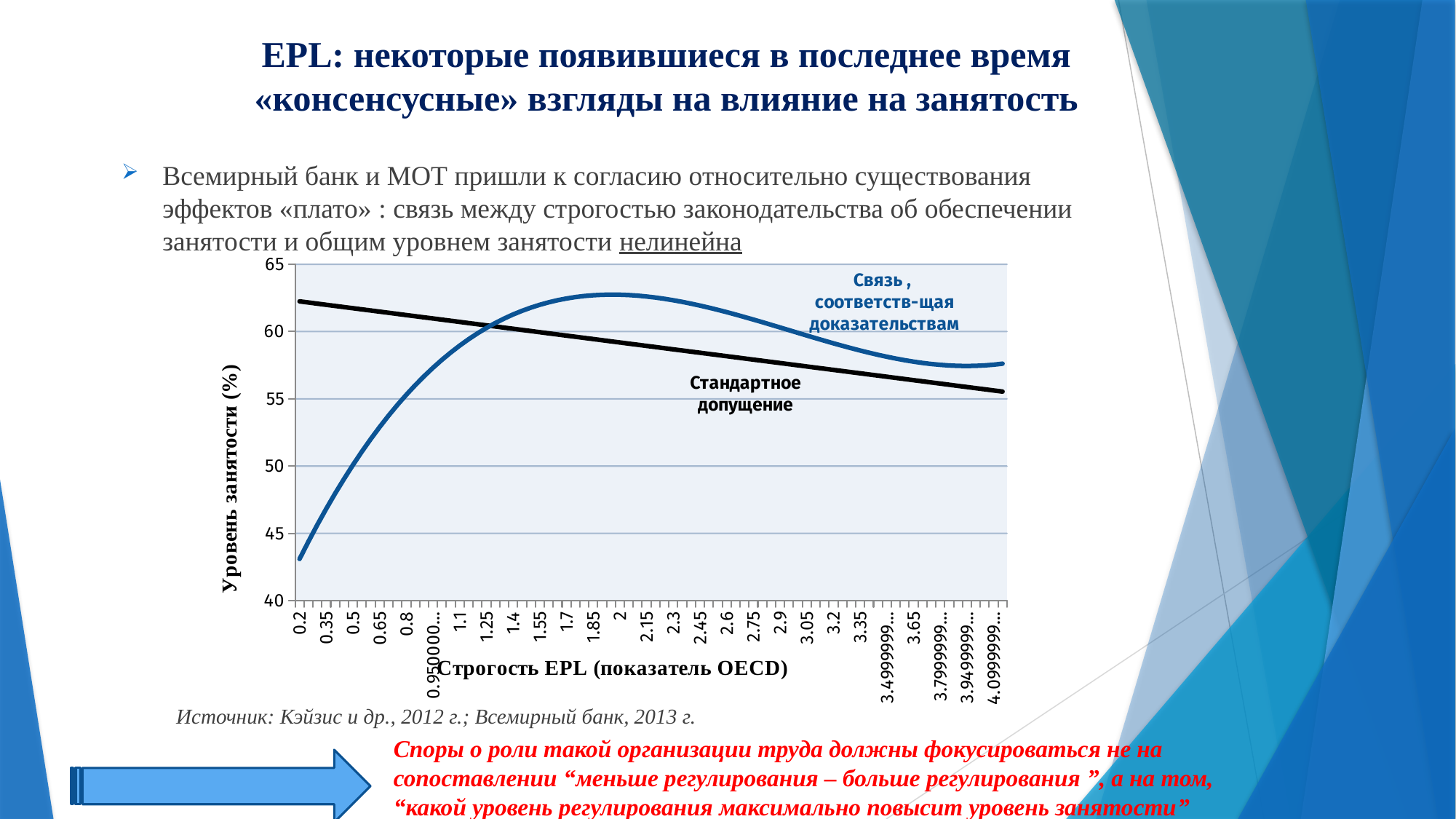

# EPL: некоторые появившиеся в последнее время «консенсусные» взгляды на влияние на занятость
Всемирный банк и МОТ пришли к согласию относительно существования эффектов «плато» : связь между строгостью законодательства об обеспечении занятости и общим уровнем занятости нелинейна

Источник: Кэйзис и др., 2012 г.; Всемирный банк, 2013 г.

### Chart

| Category | EmplRate1 | EmplRate3 |
|---|---|---|
| 0.2 | 62.242120000000014 | 43.09763896000001 |
| 0.25 | 62.157262499999995 | 44.395488125 |
| 0.3000000000000001 | 62.072405 | 45.63894264000002 |
| 0.35000000000000009 | 61.987547499999984 | 46.82900879500001 |
| 0.40000000000000008 | 61.90268999999999 | 47.96669288000001 |
| 0.45 | 61.817832499999994 | 49.053001185 |
| 0.5 | 61.73297500000002 | 50.08894 |
| 0.54999999999999993 | 61.64811750000001 | 51.075515615000015 |
| 0.6000000000000002 | 61.56326 | 52.01373432000001 |
| 0.65000000000000024 | 61.4784025 | 52.904602405 |
| 0.70000000000000029 | 61.393545 | 53.74912616 |
| 0.75000000000000033 | 61.30868749999998 | 54.54831187500001 |
| 0.80000000000000038 | 61.223830000000014 | 55.30316584000001 |
| 0.85000000000000042 | 61.138972500000015 | 56.014694345 |
| 0.90000000000000024 | 61.054115 | 56.68390368 |
| 0.95000000000000051 | 60.9692575 | 57.311800135 |
| 1.0000000000000002 | 60.88439999999999 | 57.89939000000001 |
| 1.0500000000000003 | 60.799542500000015 | 58.44767956499998 |
| 1.1000000000000003 | 60.714684999999996 | 58.95767512 |
| 1.1500000000000008 | 60.6298275 | 59.430382955000006 |
| 1.2000000000000004 | 60.54497 | 59.866809360000005 |
| 1.2500000000000004 | 60.460112500000015 | 60.26796062500001 |
| 1.3000000000000005 | 60.375255 | 60.63484304 |
| 1.3500000000000005 | 60.290397500000005 | 60.96846289500001 |
| 1.4000000000000006 | 60.20554000000001 | 61.269826480000006 |
| 1.4500000000000006 | 60.1206825 | 61.539940085000005 |
| 1.5000000000000007 | 60.035825 | 61.77981000000001 |
| 1.5500000000000007 | 59.95096749999998 | 61.990442515000005 |
| 1.6000000000000012 | 59.866110000000006 | 62.17284392000001 |
| 1.6500000000000012 | 59.7812525 | 62.328020505000005 |
| 1.7000000000000008 | 59.69639500000001 | 62.456978559999996 |
| 1.7500000000000009 | 59.6115375 | 62.56072437500001 |
| 1.8000000000000009 | 59.526680000000006 | 62.64026424000001 |
| 1.8500000000000014 | 59.441822499999994 | 62.696604445000006 |
| 1.9000000000000015 | 59.356964999999995 | 62.730751280000014 |
| 1.9500000000000015 | 59.272107500000004 | 62.743711035000004 |
| 2.0000000000000009 | 59.18724999999999 | 62.73648999999999 |
| 2.0500000000000007 | 59.102392500000015 | 62.71009446499999 |
| 2.1000000000000005 | 59.017535 | 62.665530720000035 |
| 2.1500000000000004 | 58.9326775 | 62.60380505499998 |
| 2.2000000000000002 | 58.84782 | 62.525923760000005 |
| 2.25 | 58.76296250000001 | 62.432893125 |
| 2.2999999999999998 | 58.67810500000001 | 62.32571944000002 |
| 2.3499999999999988 | 58.593247500000004 | 62.20540899500001 |
| 2.3999999999999986 | 58.50839000000001 | 62.07296808 |
| 2.4499999999999993 | 58.423532500000015 | 61.929402984999996 |
| 2.4999999999999987 | 58.338675 | 61.775720000000014 |
| 2.5499999999999989 | 58.2538175 | 61.61292541500001 |
| 2.5999999999999988 | 58.16896000000001 | 61.44202552000001 |
| 2.6499999999999986 | 58.0841025 | 61.264026605000005 |
| 2.6999999999999984 | 57.999245 | 61.07993496 |
| 2.7499999999999982 | 57.914387499999975 | 60.89075687500001 |
| 2.799999999999998 | 57.82953000000001 | 60.69749864000001 |
| 2.8499999999999979 | 57.74467250000001 | 60.501166545000004 |
| 2.8999999999999977 | 57.659815 | 60.30276688000002 |
| 2.9499999999999975 | 57.574957500000004 | 60.10330593500002 |
| 2.9999999999999973 | 57.49010000000001 | 59.90378999999999 |
| 3.0499999999999972 | 57.4052425 | 59.70522536500001 |
| 3.099999999999997 | 57.32038500000001 | 59.508618320000025 |
| 3.1499999999999972 | 57.2355275 | 59.314975155 |
| 3.1999999999999966 | 57.150670000000005 | 59.12530216000004 |
| 3.2499999999999973 | 57.065812500000014 | 58.94060562499999 |
| 3.2999999999999972 | 56.980955 | 58.76189183999998 |
| 3.3499999999999961 | 56.896097499999996 | 58.590167095000005 |
| 3.399999999999995 | 56.81124 | 58.42643768000002 |
| 3.4499999999999957 | 56.72638250000002 | 58.271709885 |
| 3.4999999999999947 | 56.641525 | 58.12699000000001 |
| 3.5499999999999954 | 56.556667499999975 | 57.993284315000004 |
| 3.5999999999999948 | 56.47181 | 57.871599120000006 |
| 3.649999999999995 | 56.38695250000001 | 57.76294070500001 |
| 3.6999999999999948 | 56.30209500000001 | 57.668315360000015 |
| 3.7499999999999951 | 56.217237499999996 | 57.58872937499999 |
| 3.7999999999999945 | 56.13238000000001 | 57.525189039999994 |
| 3.8499999999999943 | 56.0475225 | 57.47870064500001 |
| 3.8999999999999937 | 55.96266500000001 | 57.450270479999986 |
| 3.949999999999994 | 55.87780749999999 | 57.44090483499997 |
| 3.9999999999999938 | 55.792950000000026 | 57.451609999999974 |
| 4.0499999999999936 | 55.70809250000002 | 57.483392265000006 |
| 4.0999999999999925 | 55.623235000000015 | 57.53725792 |
| 4.1499999999999915 | 55.53837750000001 | 57.614213255 |
Споры о роли такой организации труда должны фокусироваться не на сопоставлении “меньше регулирования – больше регулирования ”, а на том, “какой уровень регулирования максимально повысит уровень занятости”